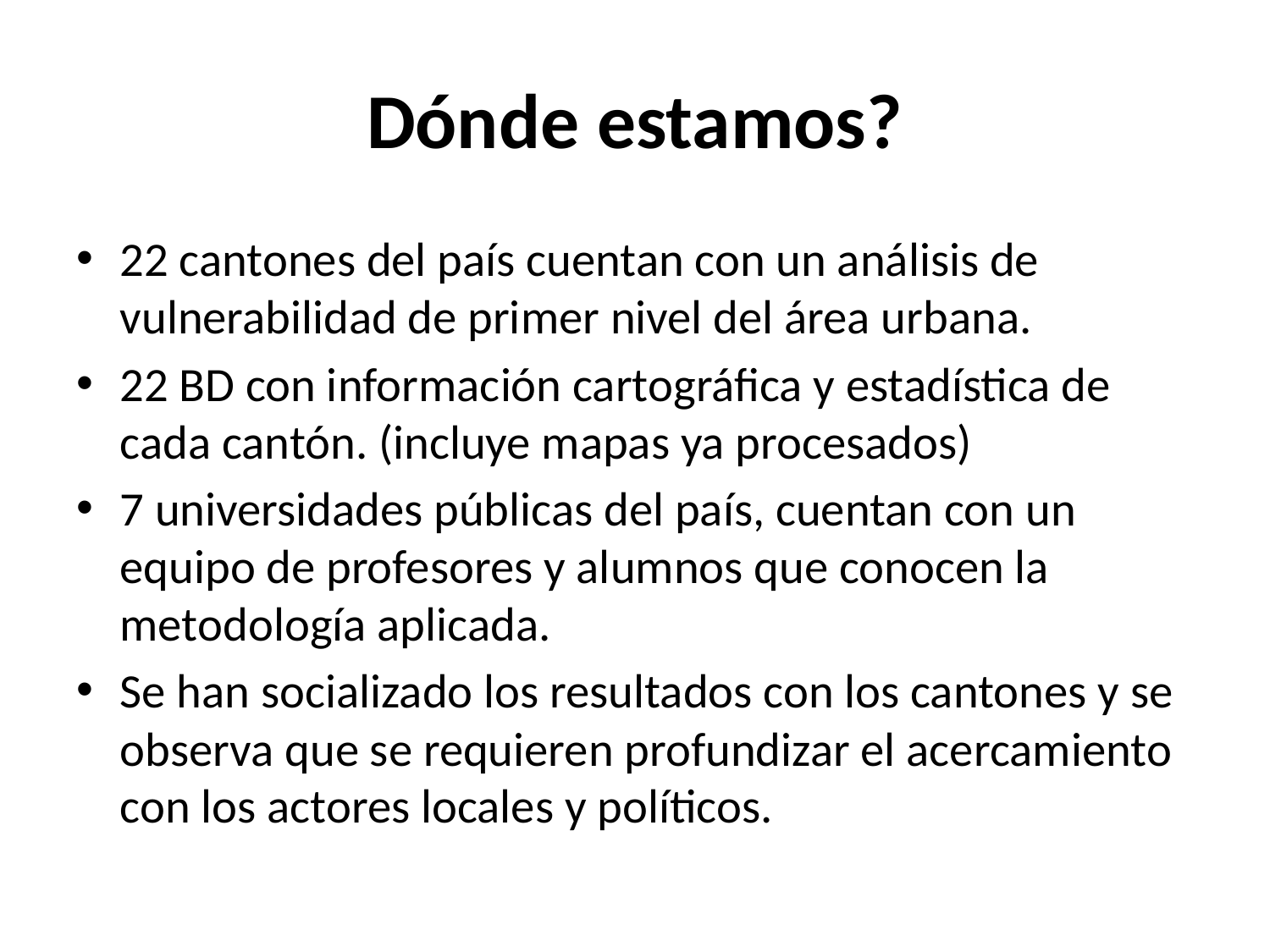

# Dónde estamos?
22 cantones del país cuentan con un análisis de vulnerabilidad de primer nivel del área urbana.
22 BD con información cartográfica y estadística de cada cantón. (incluye mapas ya procesados)
7 universidades públicas del país, cuentan con un equipo de profesores y alumnos que conocen la metodología aplicada.
Se han socializado los resultados con los cantones y se observa que se requieren profundizar el acercamiento con los actores locales y políticos.